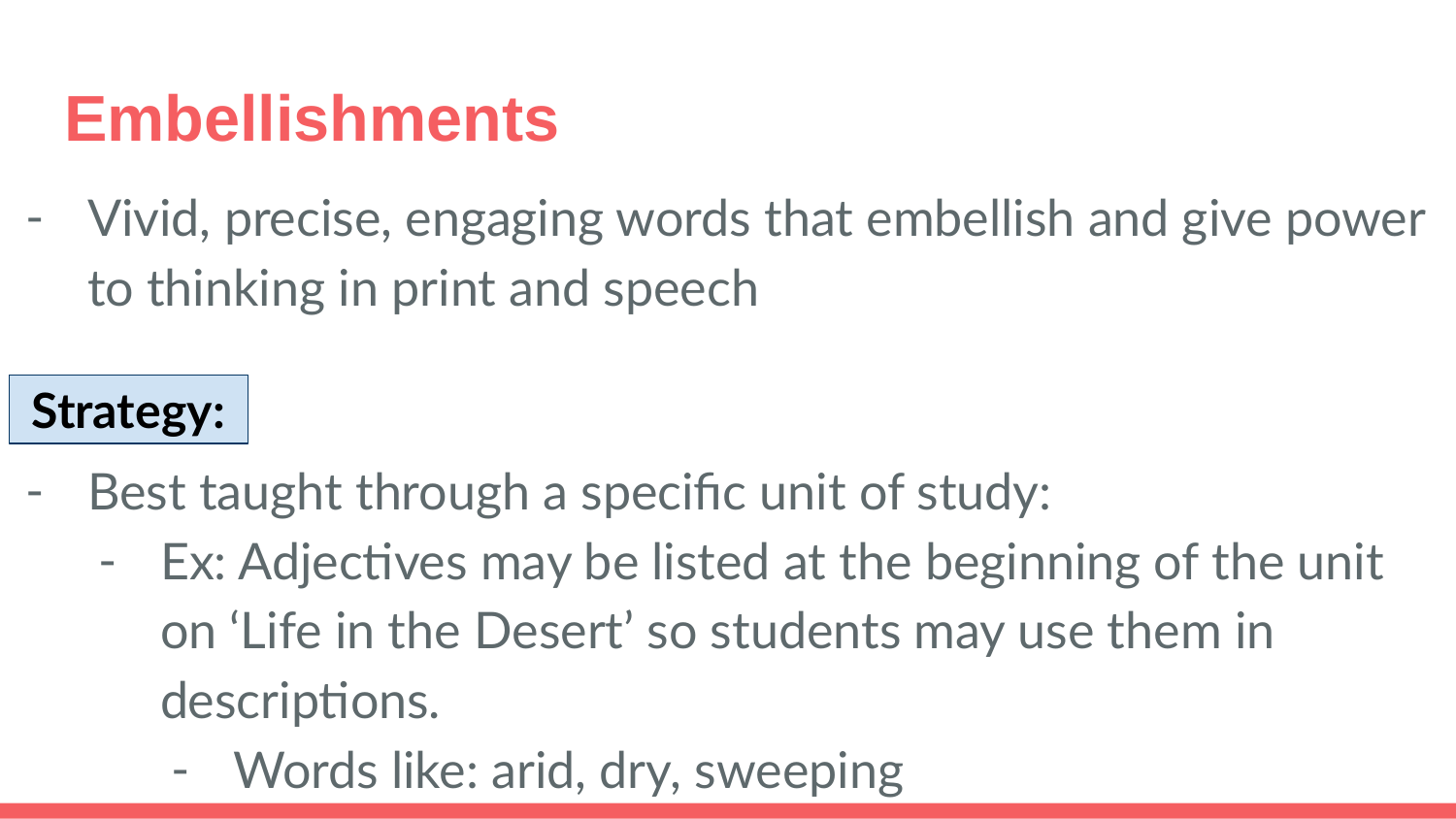

# Embellishments
Vivid, precise, engaging words that embellish and give power to thinking in print and speech

Best taught through a specific unit of study:
Ex: Adjectives may be listed at the beginning of the unit on ‘Life in the Desert’ so students may use them in descriptions.
Words like: arid, dry, sweeping
Strategy: